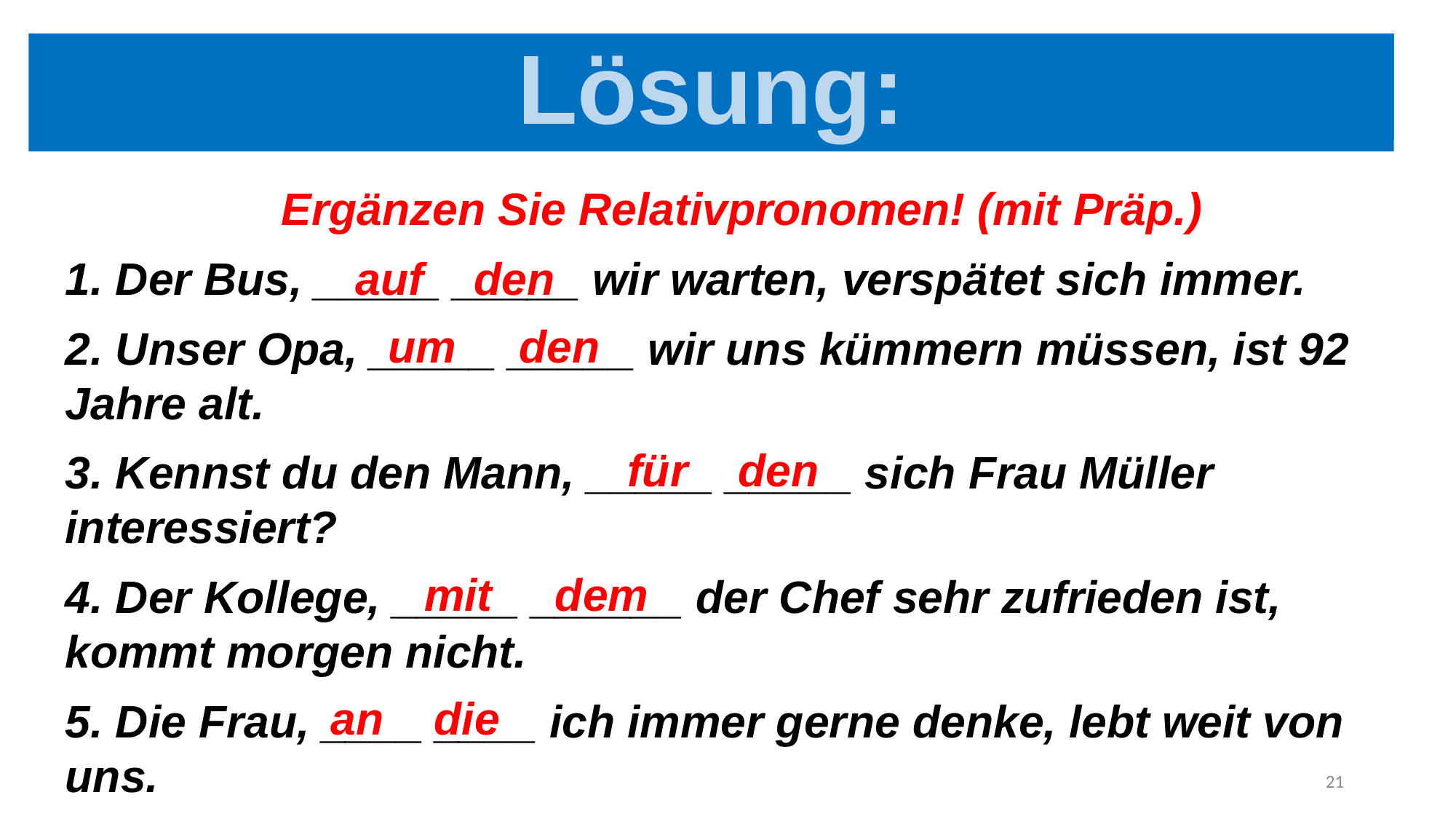

Lösung:
# Übungen:
 Ergänzen Sie Relativpronomen! (mit Präp.)
1. Der Bus, _____ _____ wir warten, verspätet sich immer.
2. Unser Opa, _____ _____ wir uns kümmern müssen, ist 92 Jahre alt.
3. Kennst du den Mann, _____ _____ sich Frau Müller interessiert?
4. Der Kollege, _____ ______ der Chef sehr zufrieden ist, kommt morgen nicht.
5. Die Frau, ____ ____ ich immer gerne denke, lebt weit von uns.

auf    den
um     den
für    den
mit     dem
an    die
21